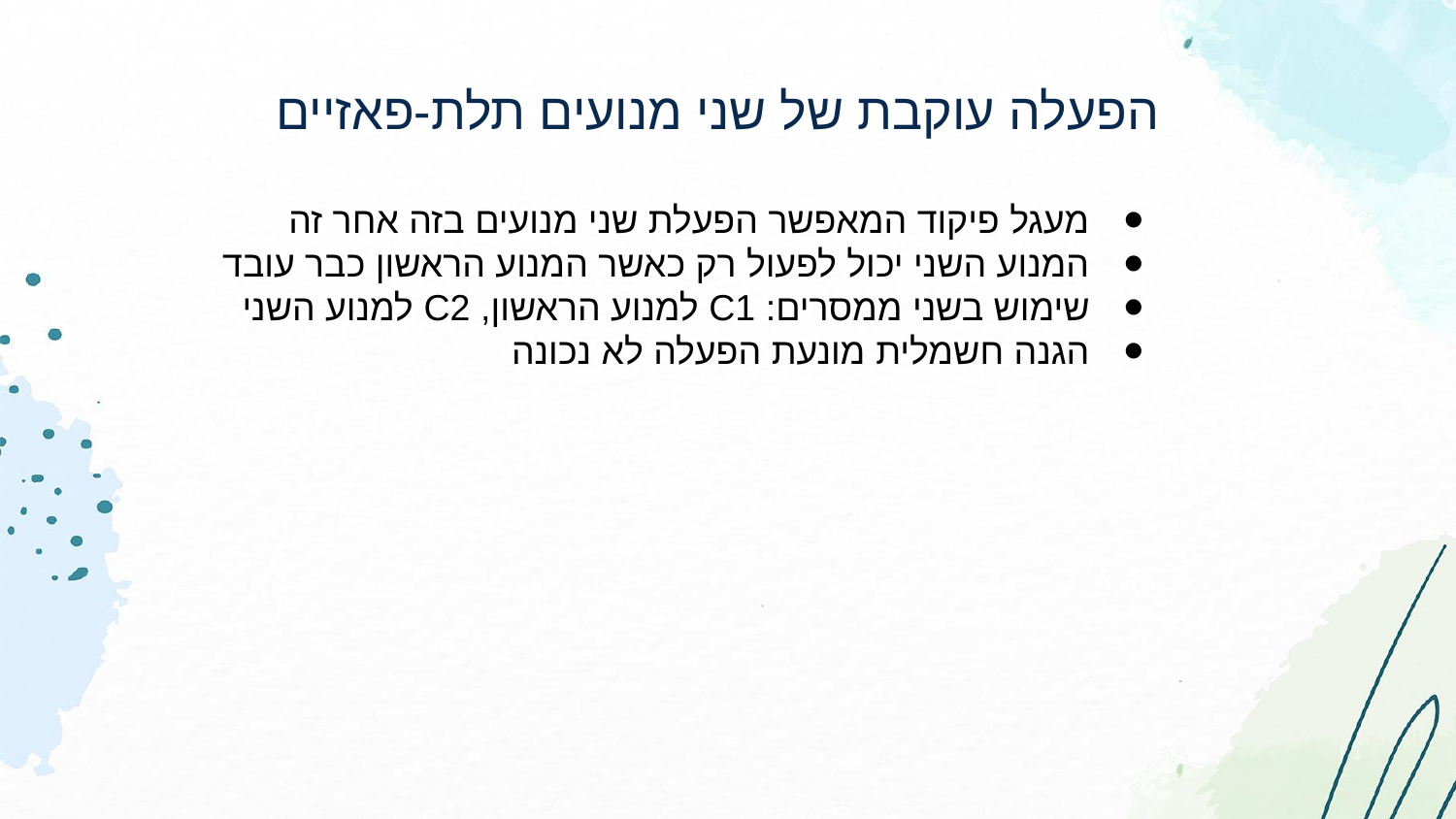

הפעלה עוקבת של שני מנועים תלת-פאזיים
מעגל פיקוד המאפשר הפעלת שני מנועים בזה אחר זה
המנוע השני יכול לפעול רק כאשר המנוע הראשון כבר עובד
שימוש בשני ממסרים: C1 למנוע הראשון, C2 למנוע השני
הגנה חשמלית מונעת הפעלה לא נכונה